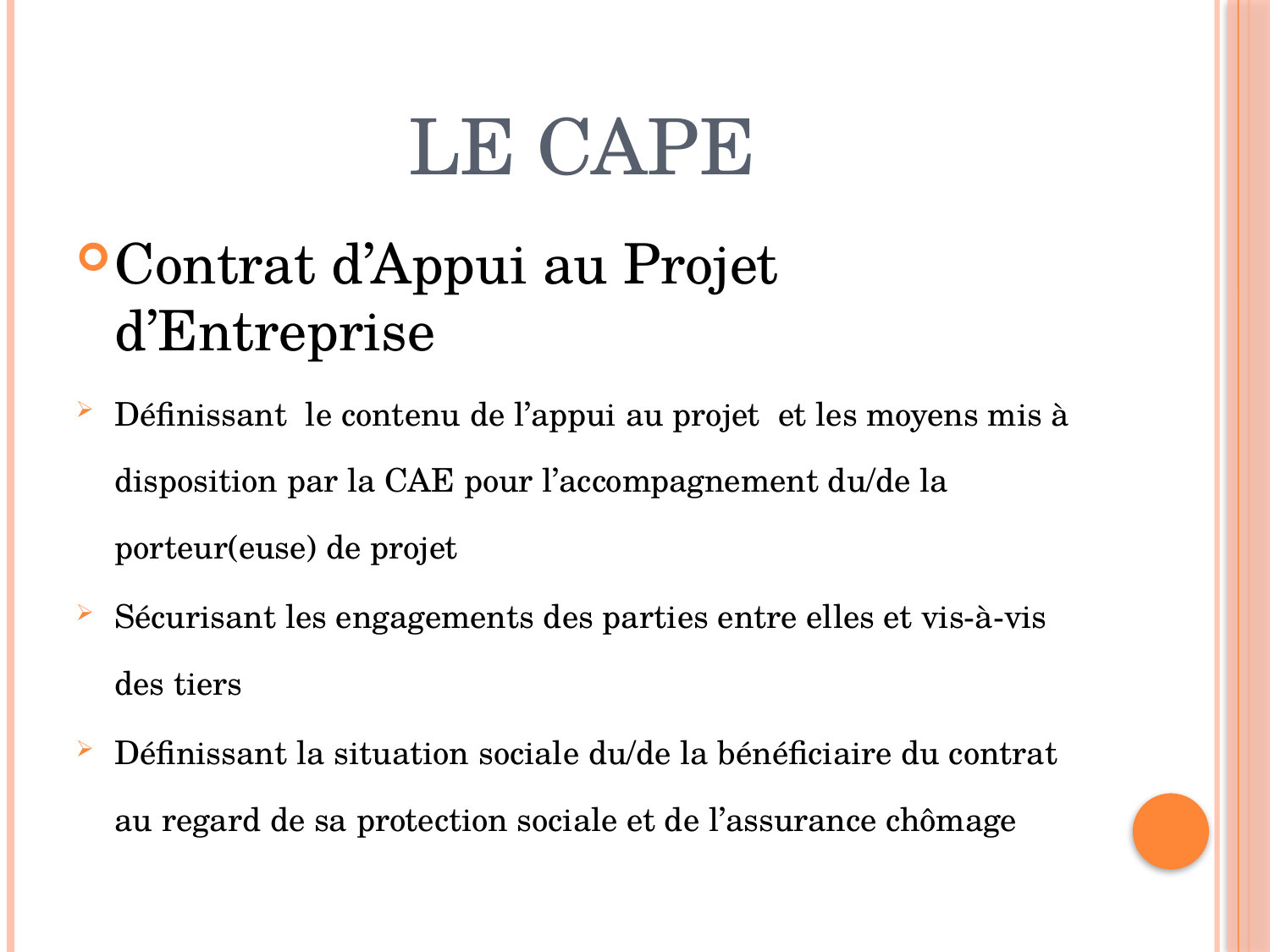

# LE CAPE
Contrat d’Appui au Projet d’Entreprise
Définissant  le contenu de l’appui au projet  et les moyens mis à disposition par la CAE pour l’accompagnement du/de la porteur(euse) de projet
Sécurisant les engagements des parties entre elles et vis-à-vis des tiers
Définissant la situation sociale du/de la bénéficiaire du contrat au regard de sa protection sociale et de l’assurance chômage